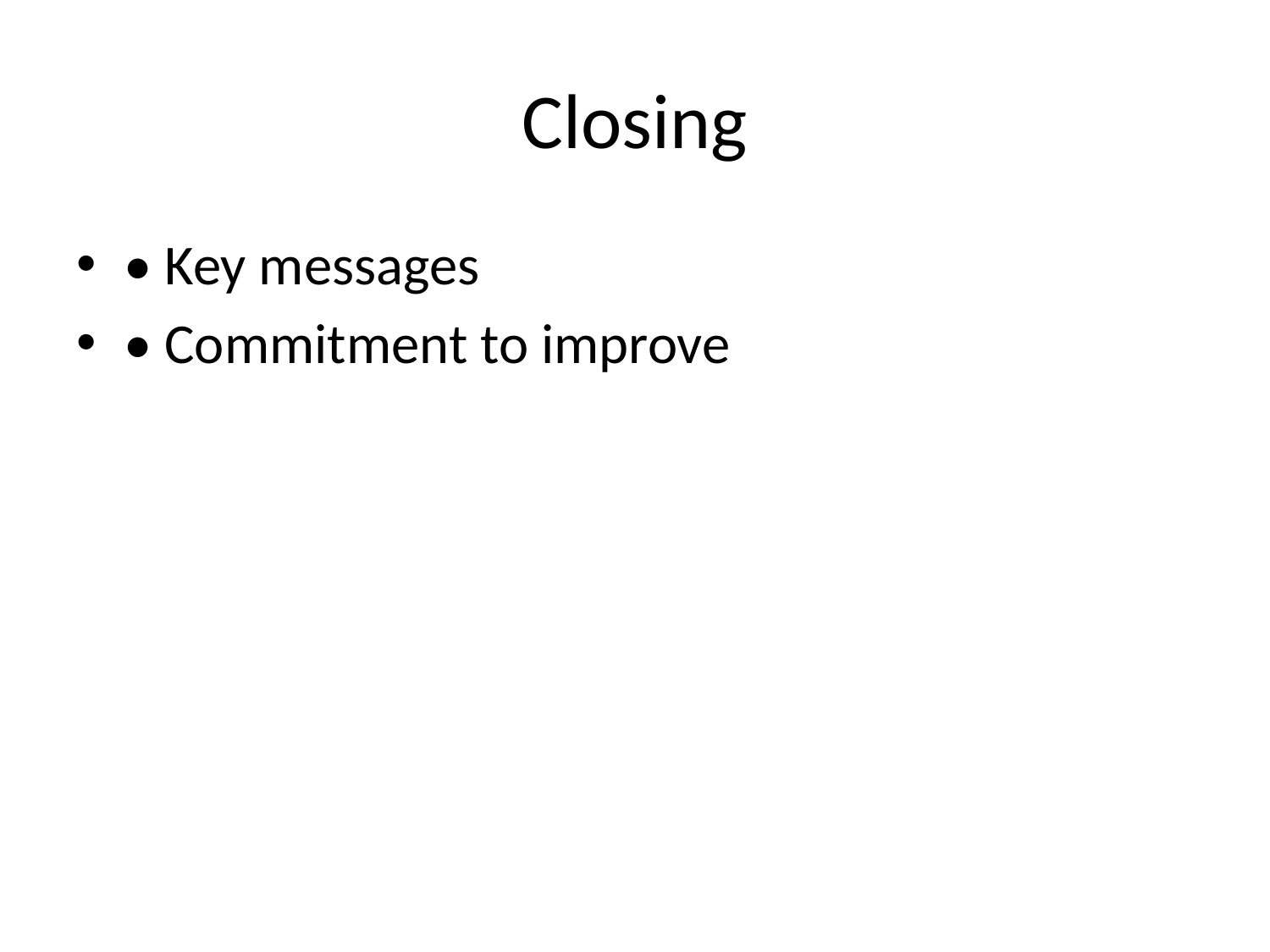

# Closing
• Key messages
• Commitment to improve